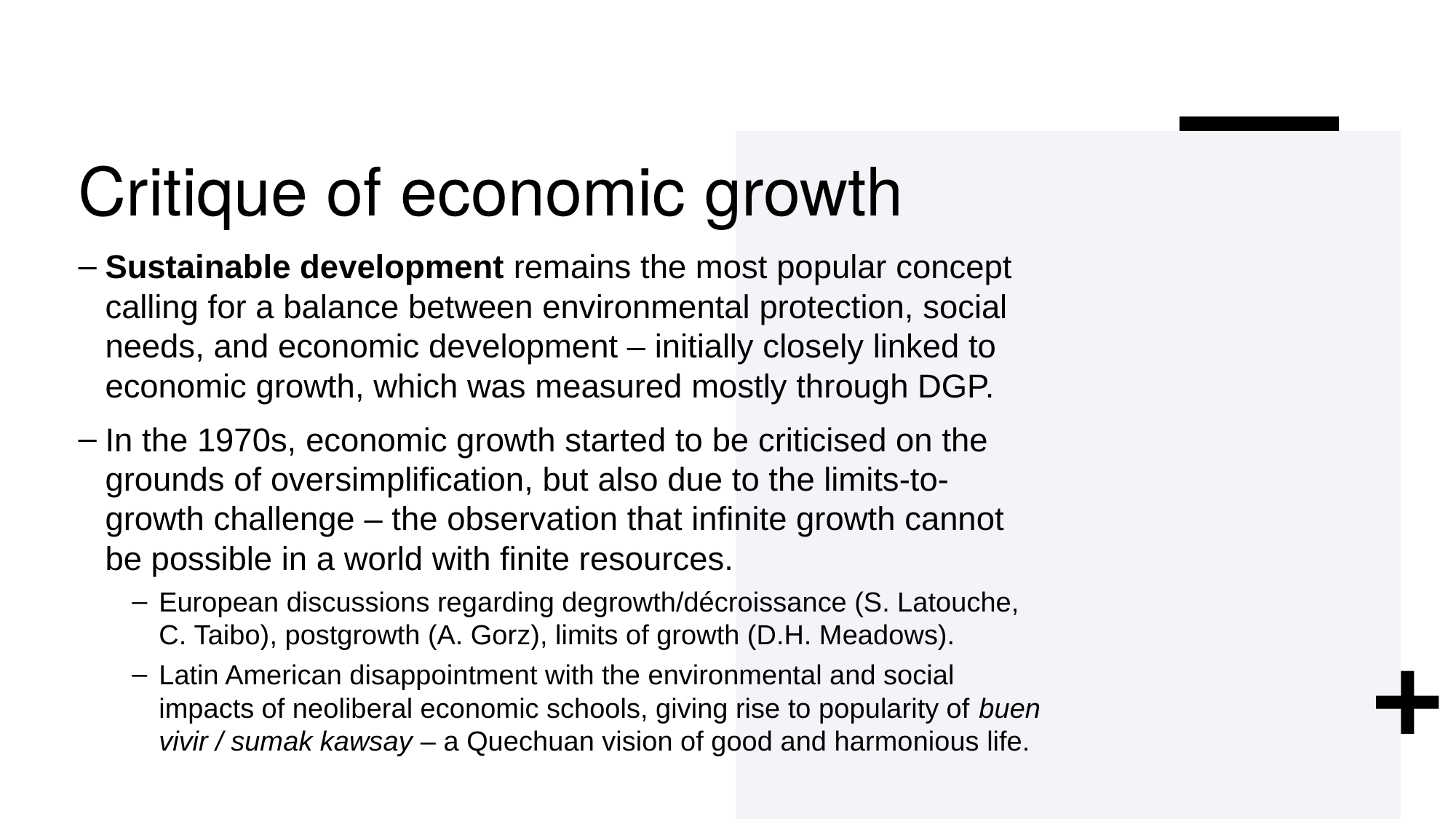

# Critique of economic growth
Sustainable development remains the most popular concept calling for a balance between environmental protection, social needs, and economic development – initially closely linked to economic growth, which was measured mostly through DGP.
In the 1970s, economic growth started to be criticised on the grounds of oversimplification, but also due to the limits-to-growth challenge – the observation that infinite growth cannot be possible in a world with finite resources.
European discussions regarding degrowth/décroissance (S. Latouche, C. Taibo), postgrowth (A. Gorz), limits of growth (D.H. Meadows).
Latin American disappointment with the environmental and social impacts of neoliberal economic schools, giving rise to popularity of buen vivir / sumak kawsay – a Quechuan vision of good and harmonious life.